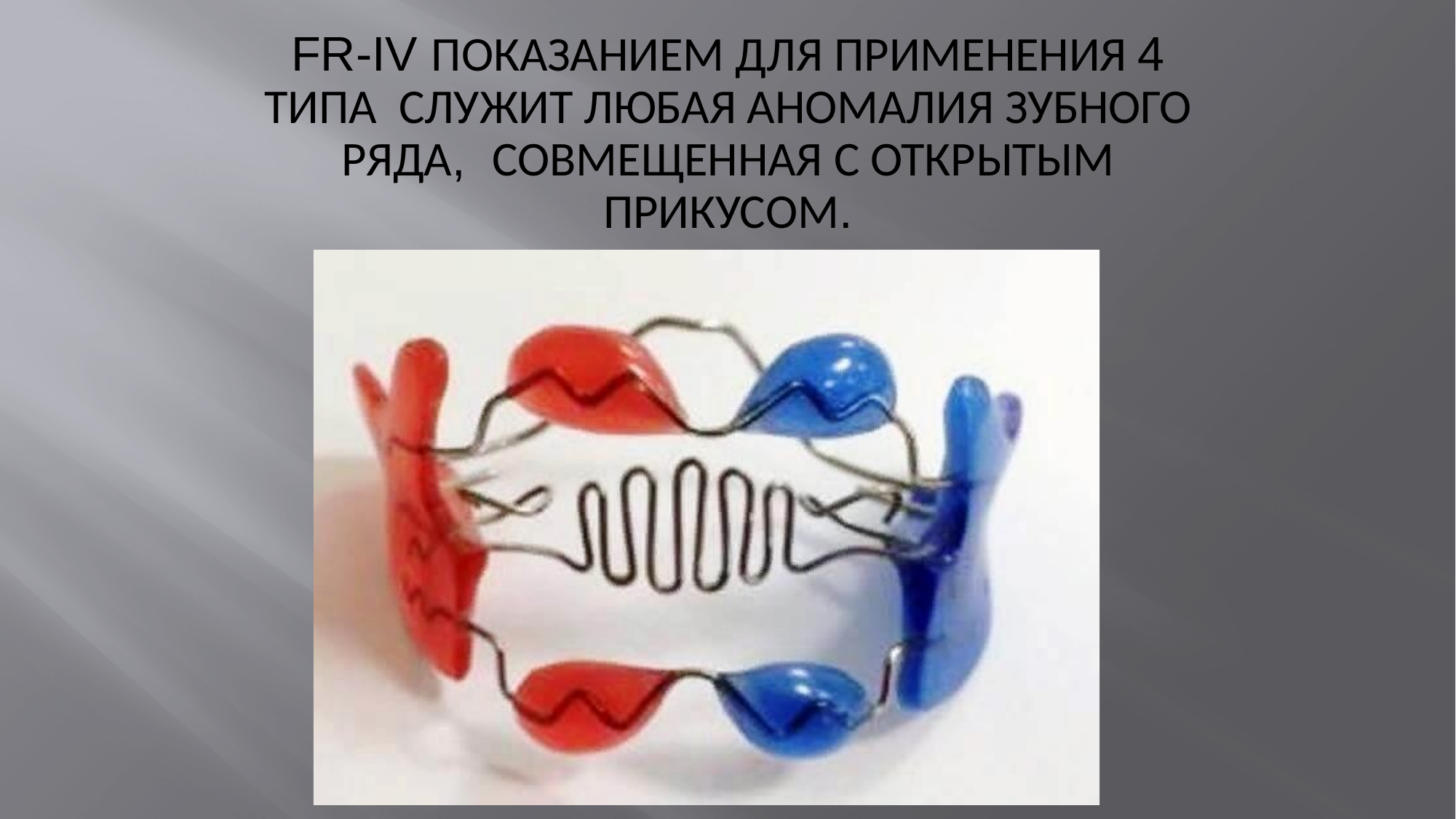

# FR-IV ПОКАЗАНИЕМ ДЛЯ ПРИМЕНЕНИЯ 4 ТИПА  СЛУЖИТ ЛЮБАЯ АНОМАЛИЯ ЗУБНОГО РЯДА,  СОВМЕЩЕННАЯ С ОТКРЫТЫМ ПРИКУСОМ.